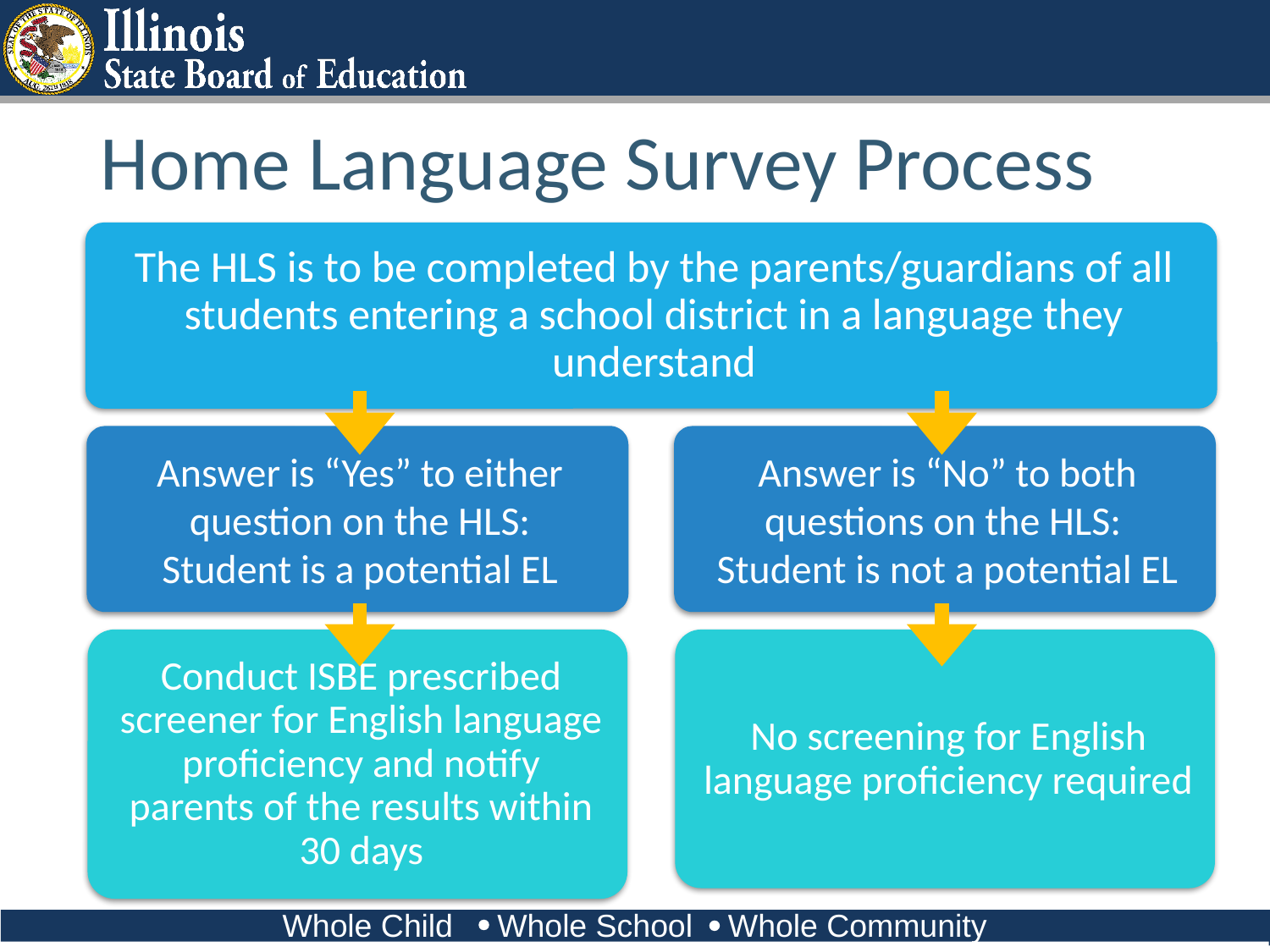

# Home Language Survey Process
The HLS is to be completed by the parents/guardians of all students entering a school district in a language they understand
Answer is “Yes” to either question on the HLS:
Student is a potential EL
Conduct ISBE prescribed screener for English language proficiency and notify parents of the results within 30 days
Answer is “No” to both questions on the HLS:
Student is not a potential EL
No screening for English language proficiency required